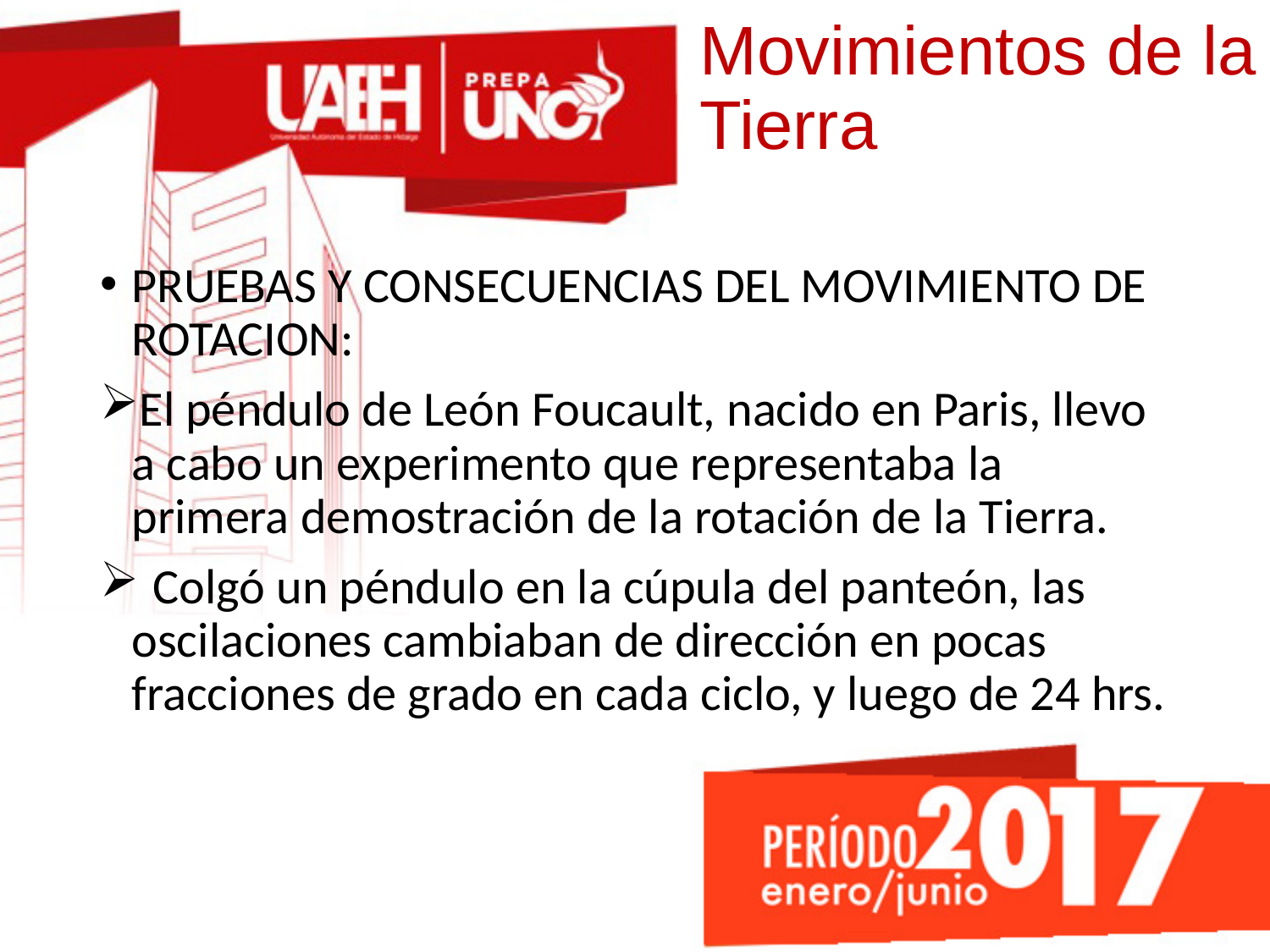

# Movimientos de la Tierra
PRUEBAS Y CONSECUENCIAS DEL MOVIMIENTO DE ROTACION:
El péndulo de León Foucault, nacido en Paris, llevo a cabo un experimento que representaba la primera demostración de la rotación de la Tierra.
 Colgó un péndulo en la cúpula del panteón, las oscilaciones cambiaban de dirección en pocas fracciones de grado en cada ciclo, y luego de 24 hrs.